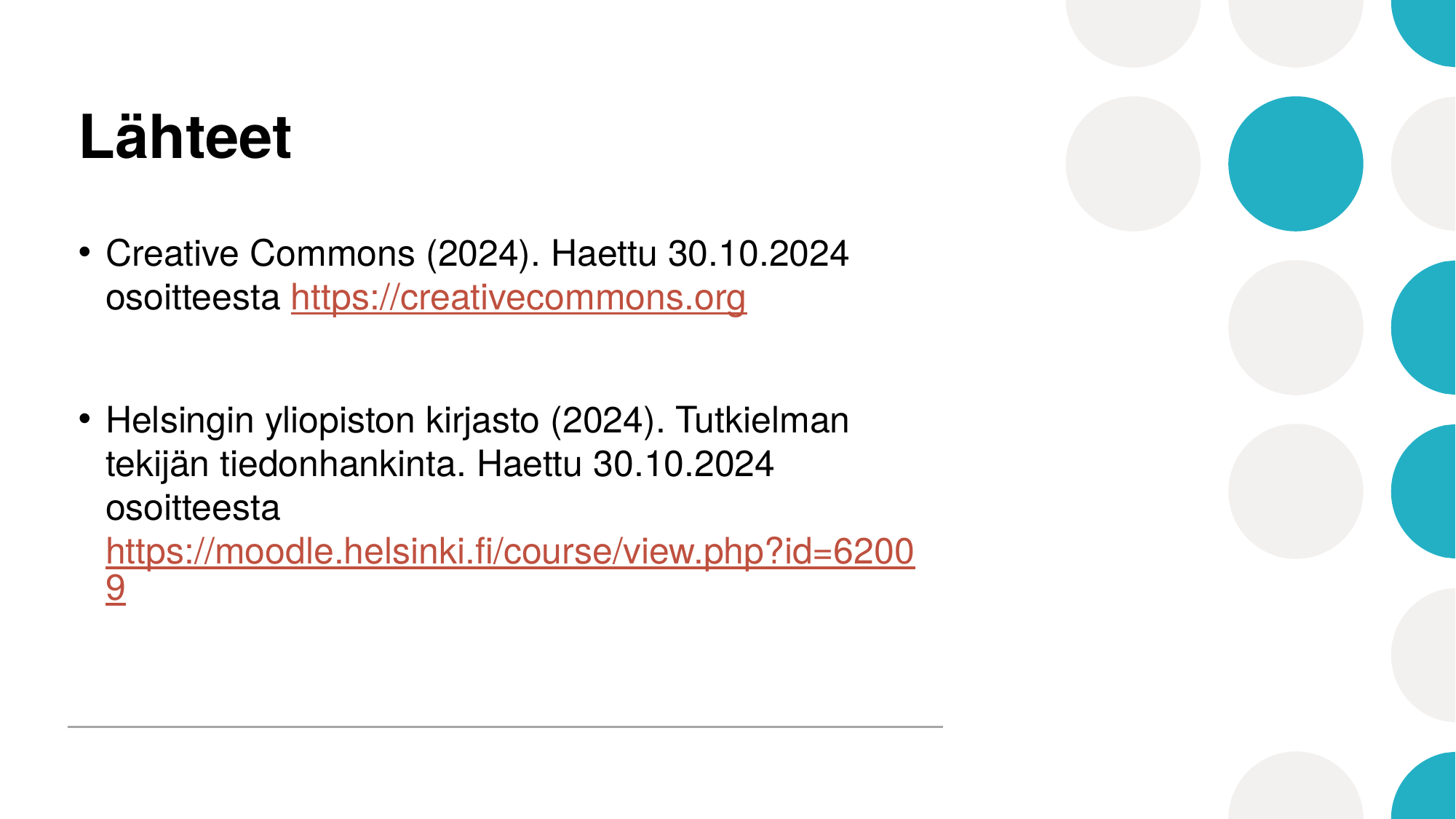

# Lähteet
Creative Commons (2024). Haettu 30.10.2024 osoitteesta https://creativecommons.org

Helsingin yliopiston kirjasto (2024). Tutkielman tekijän tiedonhankinta. Haettu 30.10.2024 osoitteesta https://moodle.helsinki.fi/course/view.php?id=62009